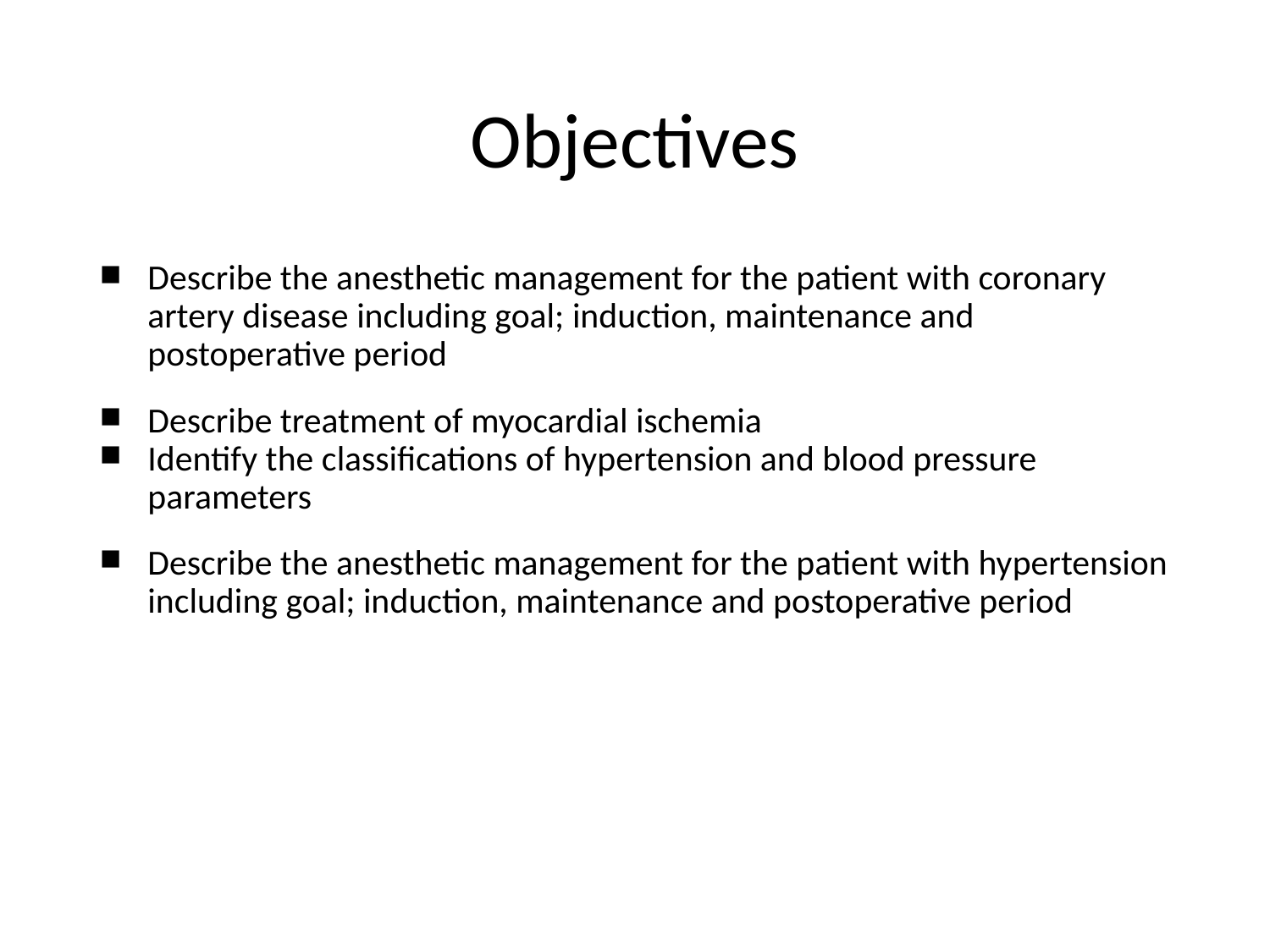

# Objectives
Describe the anesthetic management for the patient with coronary artery disease including goal; induction, maintenance and postoperative period
Describe treatment of myocardial ischemia
Identify the classifications of hypertension and blood pressure parameters
Describe the anesthetic management for the patient with hypertension including goal; induction, maintenance and postoperative period